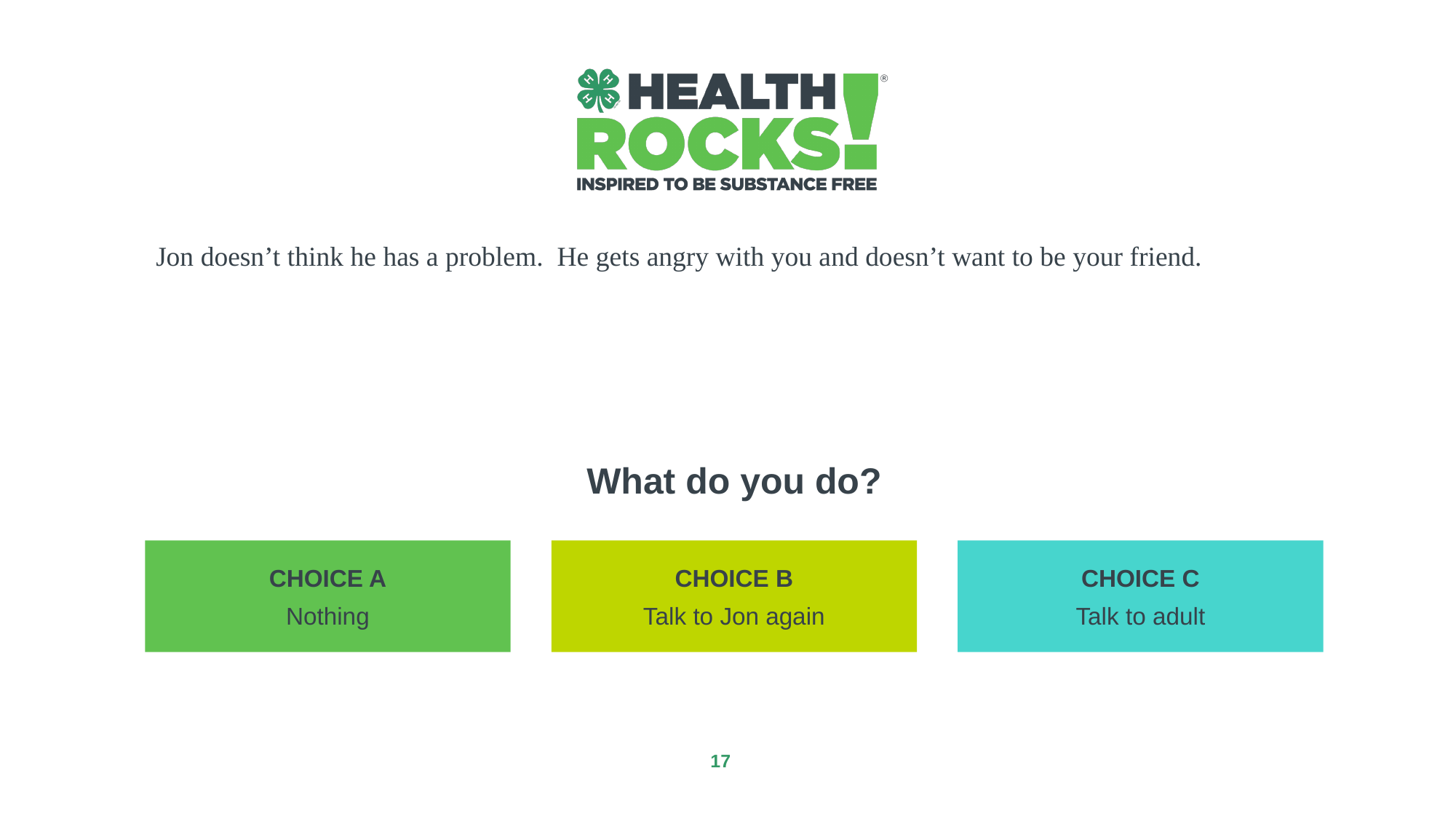

Jon doesn’t think he has a problem.  He gets angry with you and doesn’t want to be your friend.
What do you do?

CHOICE A
Nothing
CHOICE B
Talk to Jon again
CHOICE C
Talk to adult
17